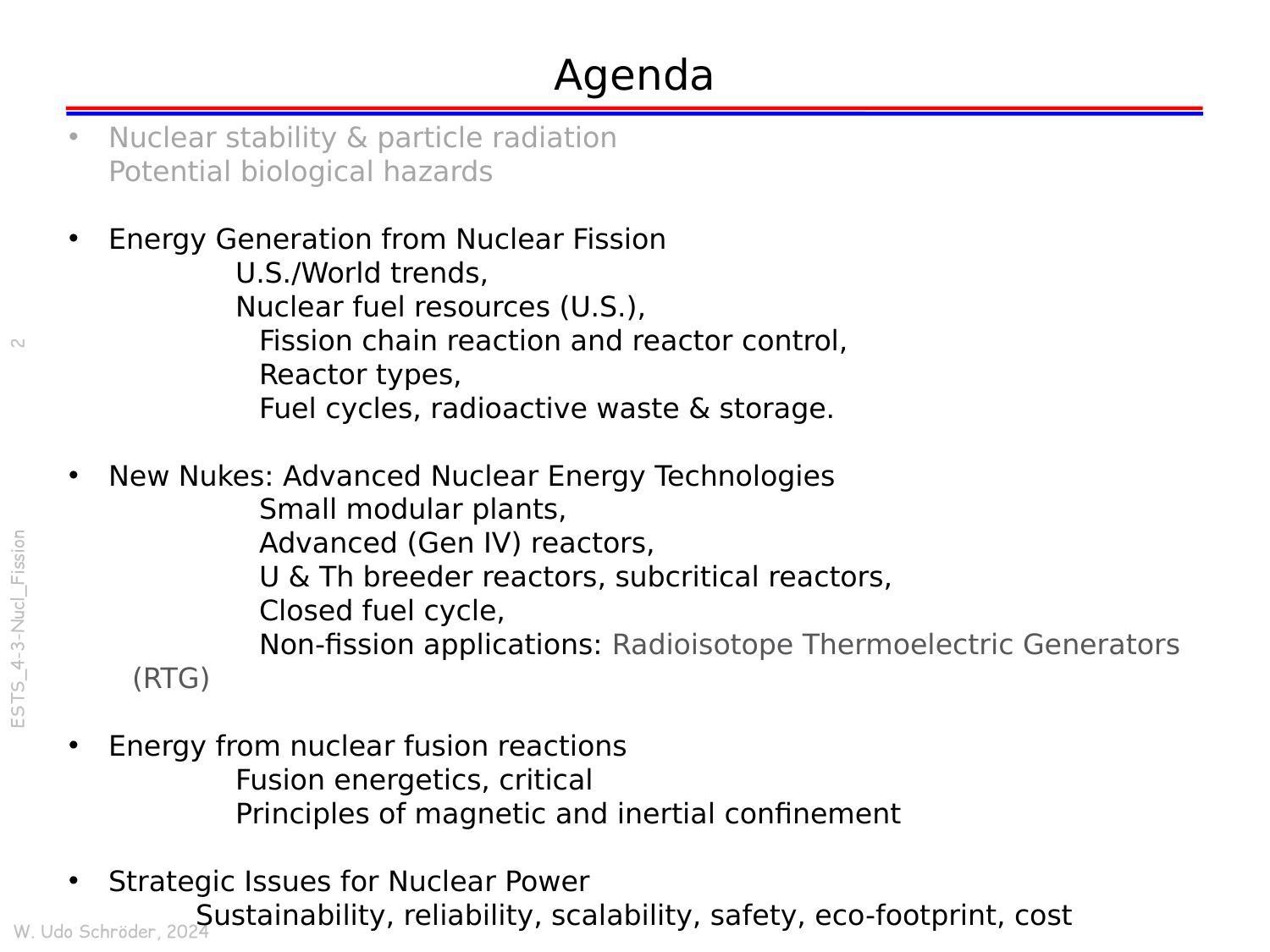

# Agenda
Nuclear stability & particle radiation
Potential biological hazards

Energy Generation from Nuclear Fission
	U.S./World trends,
	Nuclear fuel resources (U.S.),
	Fission chain reaction and reactor control,
	Reactor types,
	Fuel cycles, radioactive waste & storage.

New Nukes: Advanced Nuclear Energy Technologies
	Small modular plants,
	Advanced (Gen IV) reactors,
	U & Th breeder reactors, subcritical reactors,
	Closed fuel cycle,
	Non-fission applications: Radioisotope Thermoelectric Generators (RTG)
Energy from nuclear fusion reactions
	Fusion energetics, critical
	Principles of magnetic and inertial confinement

Strategic Issues for Nuclear Power
	Sustainability, reliability, scalability, safety, eco-footprint, cost
  2
ESTS_4-3-Nucl_Fission
W. Udo Schröder, 2024